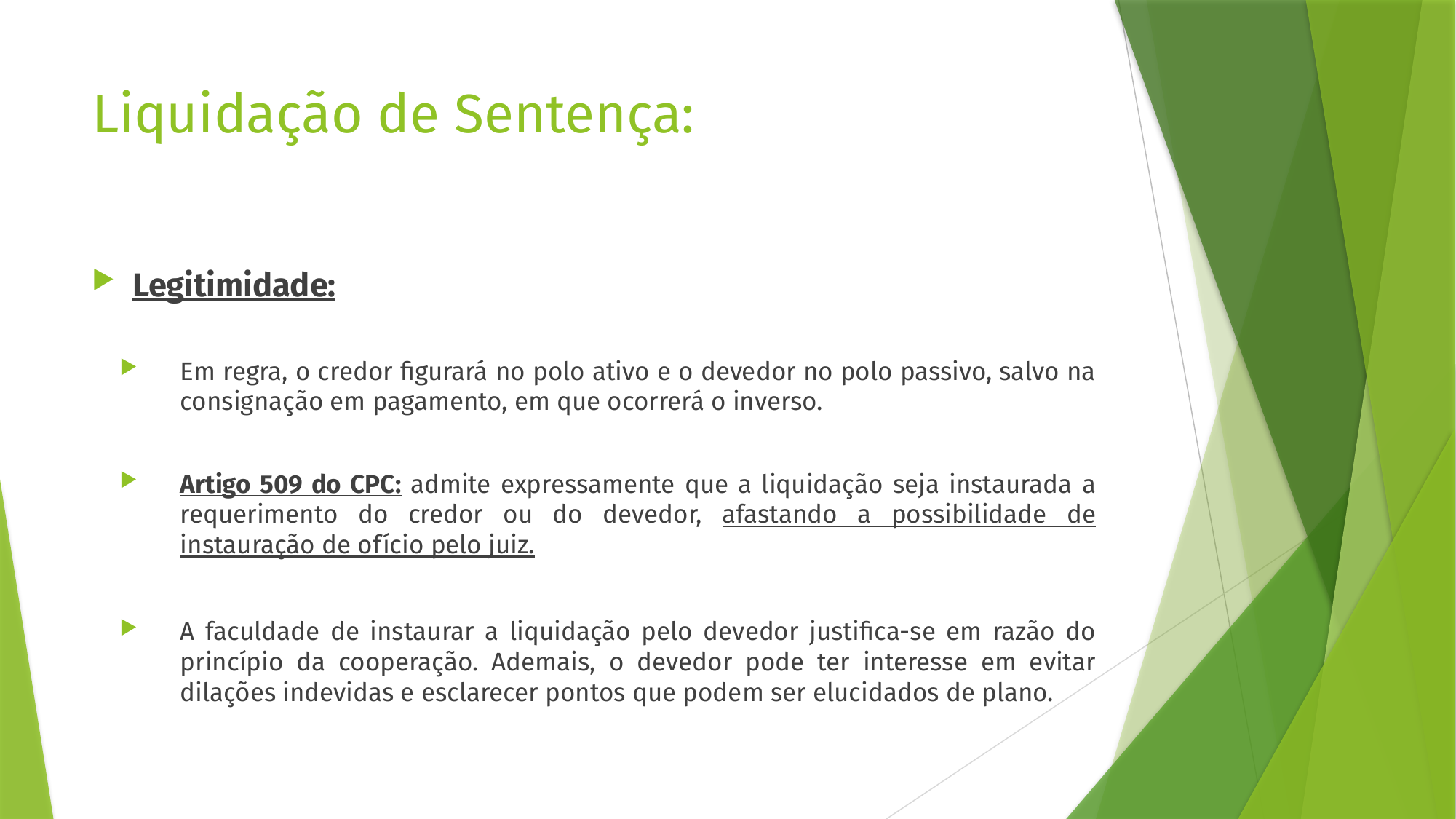

# Liquidação de Sentença:
Legitimidade:

Em regra, o credor figurará no polo ativo e o devedor no polo passivo, salvo na consignação em pagamento, em que ocorrerá o inverso.

Artigo 509 do CPC: admite expressamente que a liquidação seja instaurada a requerimento do credor ou do devedor, afastando a possibilidade de instauração de ofício pelo juiz.

A faculdade de instaurar a liquidação pelo devedor justifica-se em razão do princípio da cooperação. Ademais, o devedor pode ter interesse em evitar dilações indevidas e esclarecer pontos que podem ser elucidados de plano.